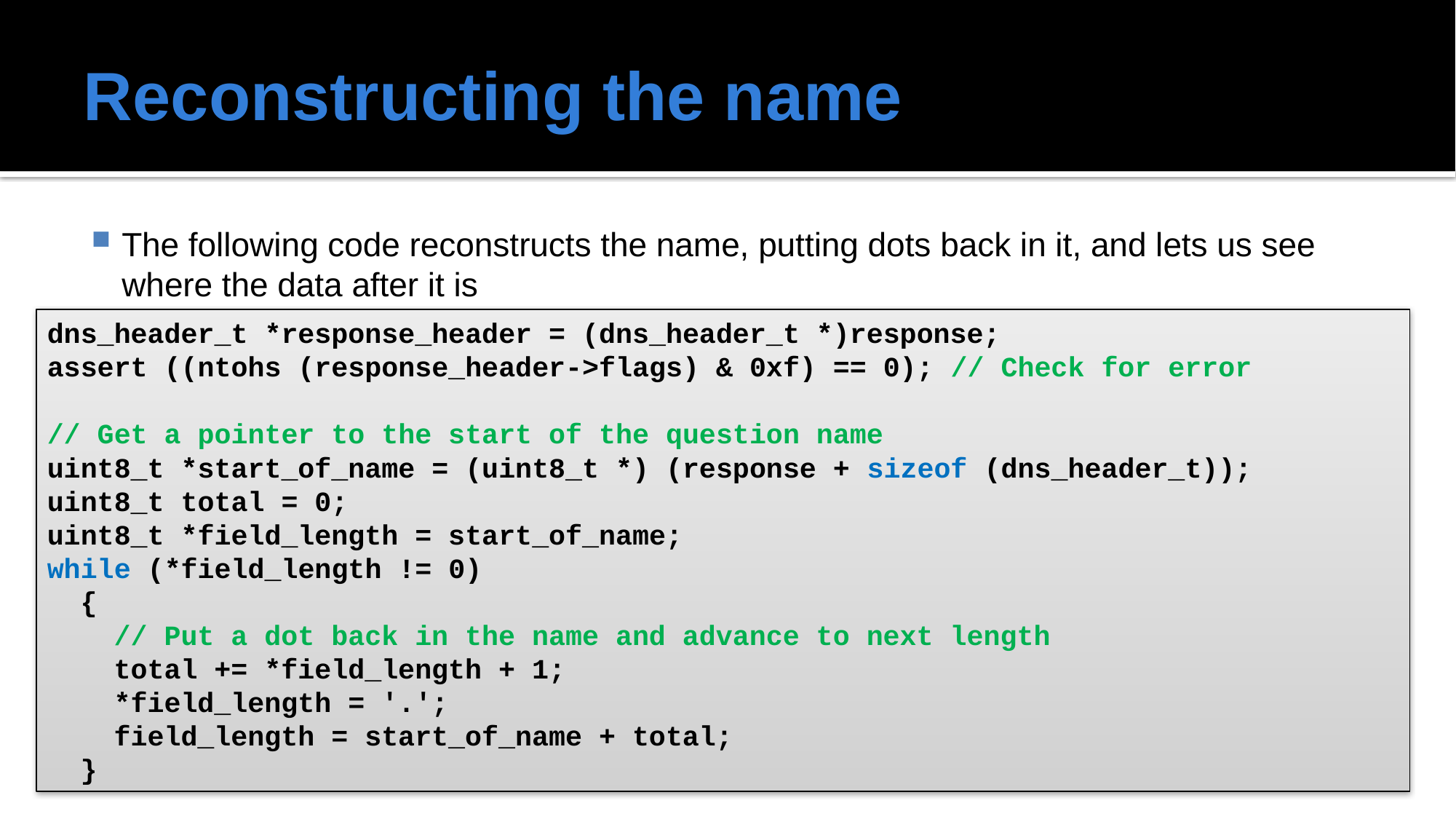

# Reconstructing the name
The following code reconstructs the name, putting dots back in it, and lets us see where the data after it is
dns_header_t *response_header = (dns_header_t *)response;
assert ((ntohs (response_header->flags) & 0xf) == 0); // Check for error

// Get a pointer to the start of the question name
uint8_t *start_of_name = (uint8_t *) (response + sizeof (dns_header_t));
uint8_t total = 0;
uint8_t *field_length = start_of_name;
while (*field_length != 0)
  {
    // Put a dot back in the name and advance to next length
    total += *field_length + 1;
    *field_length = '.';
    field_length = start_of_name + total;
  }